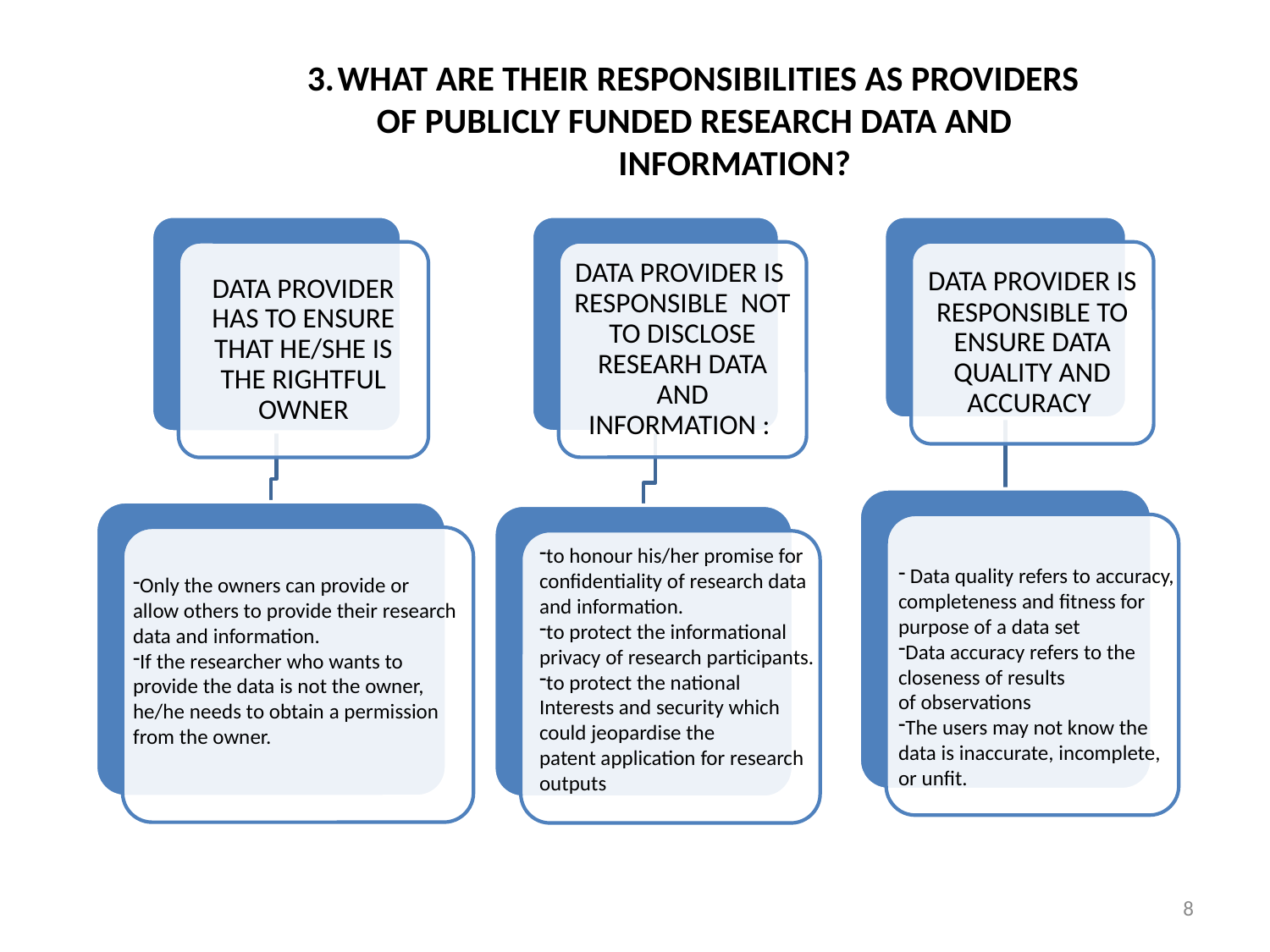

WHAT ARE THEIR RESPONSIBILITIES AS PROVIDERS
OF PUBLICLY FUNDED RESEARCH DATA AND
         INFORMATION?
DATA PROVIDER HAS TO ENSURE THAT HE/SHE IS THE RIGHTFUL OWNER

DATA PROVIDER IS  RESPONSIBLE  NOT TO DISCLOSE RESEARH DATA AND INFORMATION :

DATA PROVIDER IS RESPONSIBLE TO ENSURE DATA QUALITY AND ACCURACY

to honour his/her promise for
confidentiality of research data
and information.
to protect the informational
privacy of research participants.
to protect the national
Interests and security which
could jeopardise the
patent application for research
outputs

 Data quality refers to accuracy,
completeness and fitness for
purpose of a data set
Data accuracy refers to the
closeness of results
of observations
The users may not know the
data is inaccurate, incomplete,
or unfit.
Only the owners can provide or
allow others to provide their research
data and information.
If the researcher who wants to
provide the data is not the owner,
he/he needs to obtain a permission
from the owner.
8